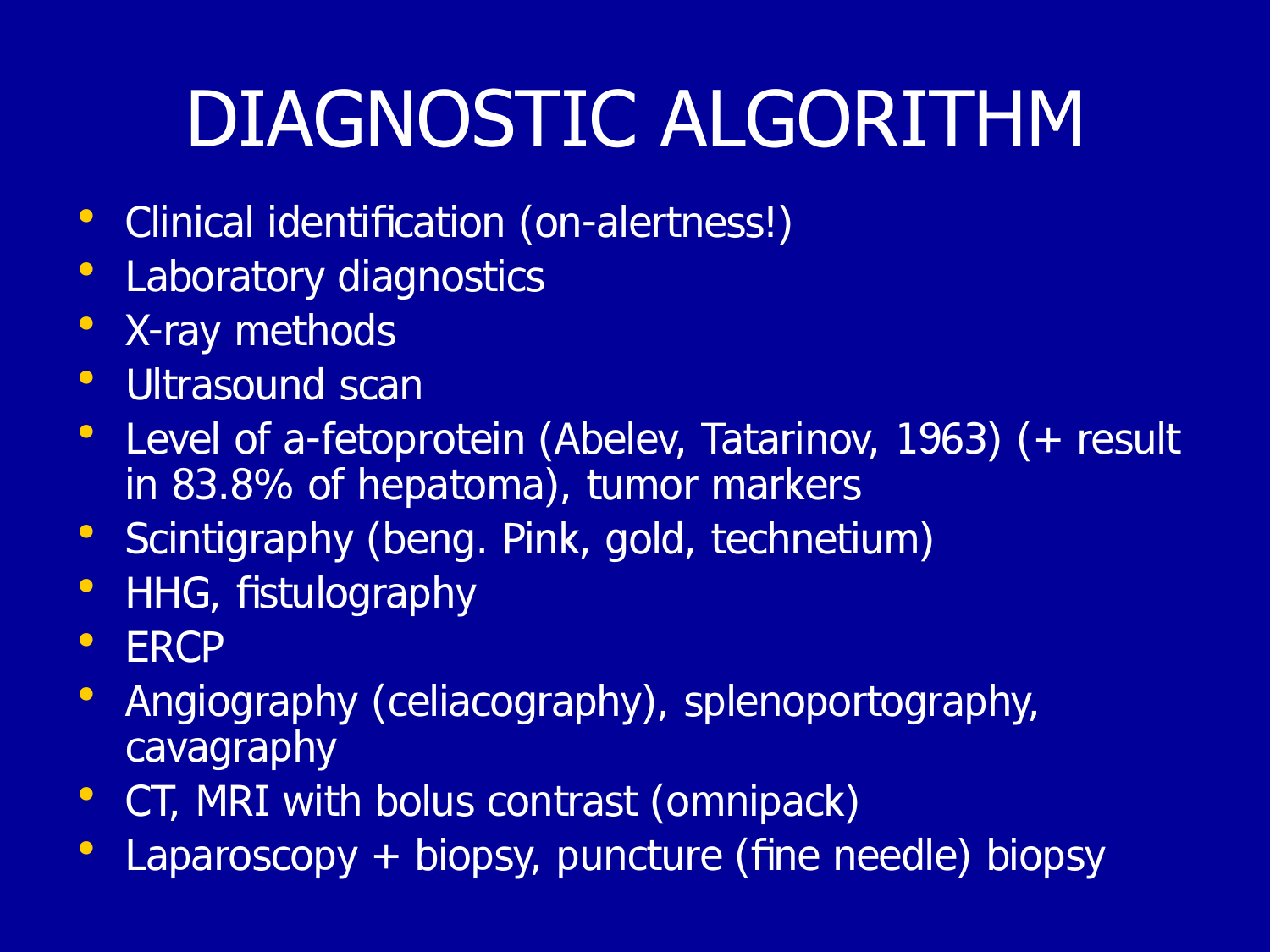

# DIAGNOSTIC ALGORITHM
Clinical identification (on-alertness!)
Laboratory diagnostics
X-ray methods
Ultrasound scan
Level of a-fetoprotein (Abelev, Tatarinov, 1963) (+ result in 83.8% of hepatoma), tumor markers
Scintigraphy (beng. Pink, gold, technetium)
HHG, fistulography
ERCP
Angiography (celiacography), splenoportography, cavagraphy
CT, MRI with bolus contrast (omnipack)
Laparoscopy + biopsy, puncture (fine needle) biopsy